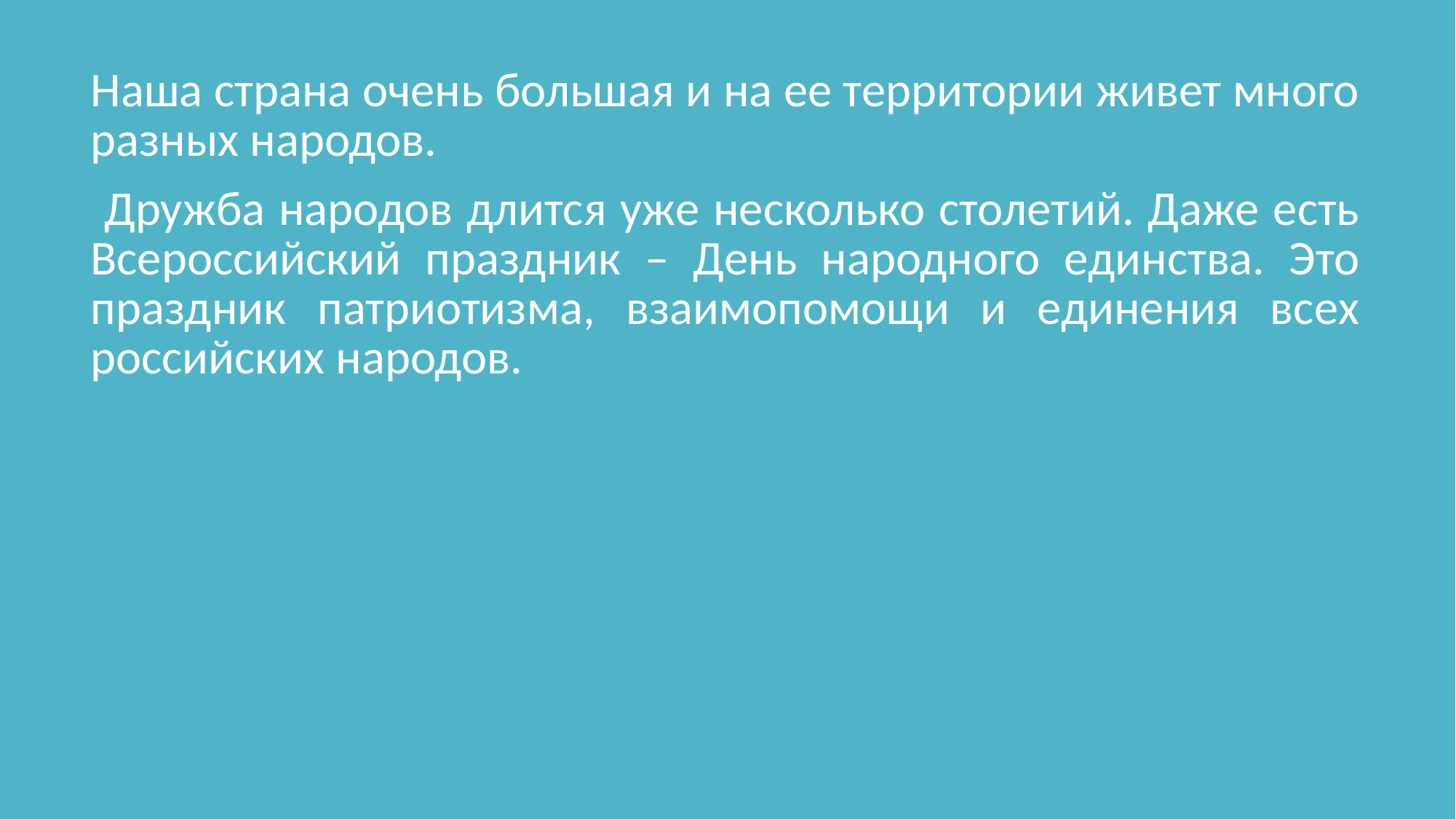

Наша страна очень большая и на ее территории живет много разных народов.
 Дружба народов длится уже несколько столетий. Даже есть Всероссийский праздник – День народного единства. Это праздник патриотизма, взаимопомощи и единения всех российских народов.